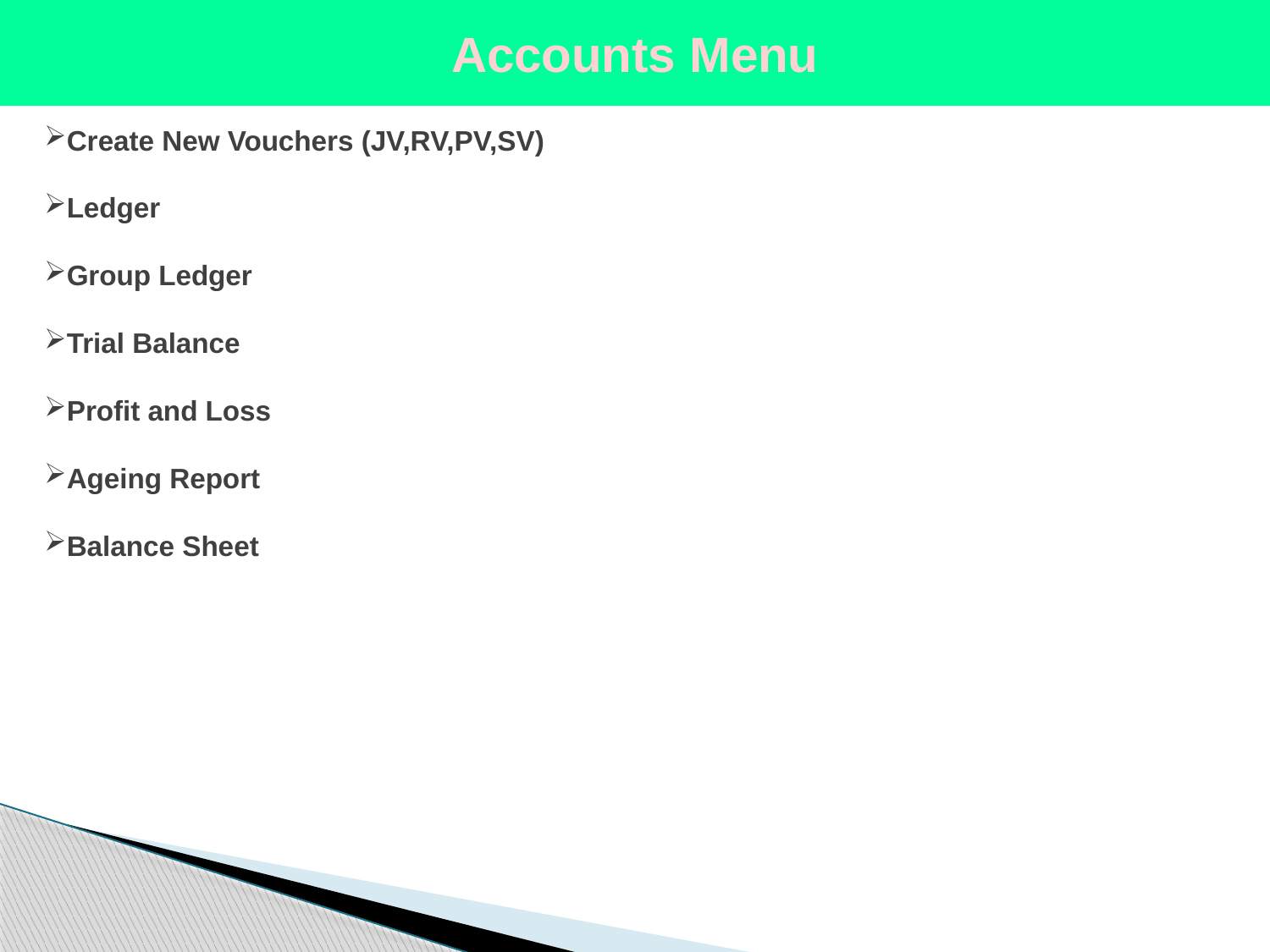

Accounts Menu
Create New Vouchers (JV,RV,PV,SV)

Ledger

Group Ledger

Trial Balance

Profit and Loss

Ageing Report

Balance Sheet